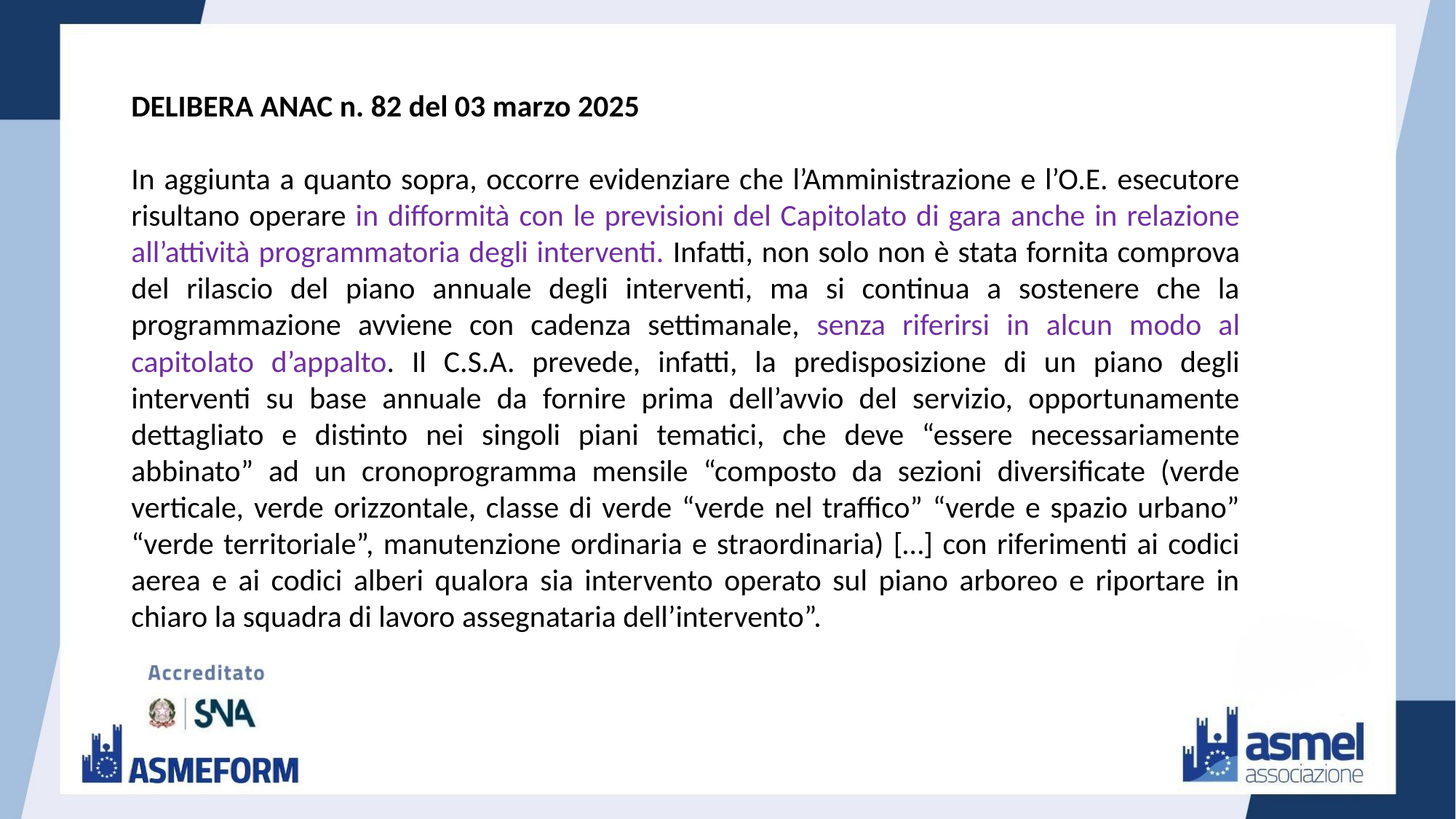

DELIBERA ANAC n. 82 del 03 marzo 2025

In aggiunta a quanto sopra, occorre evidenziare che l’Amministrazione e l’O.E. esecutore risultano operare in difformità con le previsioni del Capitolato di gara anche in relazione all’attività programmatoria degli interventi. Infatti, non solo non è stata fornita comprova del rilascio del piano annuale degli interventi, ma si continua a sostenere che la programmazione avviene con cadenza settimanale, senza riferirsi in alcun modo al capitolato d’appalto. Il C.S.A. prevede, infatti, la predisposizione di un piano degli interventi su base annuale da fornire prima dell’avvio del servizio, opportunamente dettagliato e distinto nei singoli piani tematici, che deve “essere necessariamente abbinato” ad un cronoprogramma mensile “composto da sezioni diversificate (verde verticale, verde orizzontale, classe di verde “verde nel traffico” “verde e spazio urbano” “verde territoriale”, manutenzione ordinaria e straordinaria) […] con riferimenti ai codici aerea e ai codici alberi qualora sia intervento operato sul piano arboreo e riportare in chiaro la squadra di lavoro assegnataria dell’intervento”.